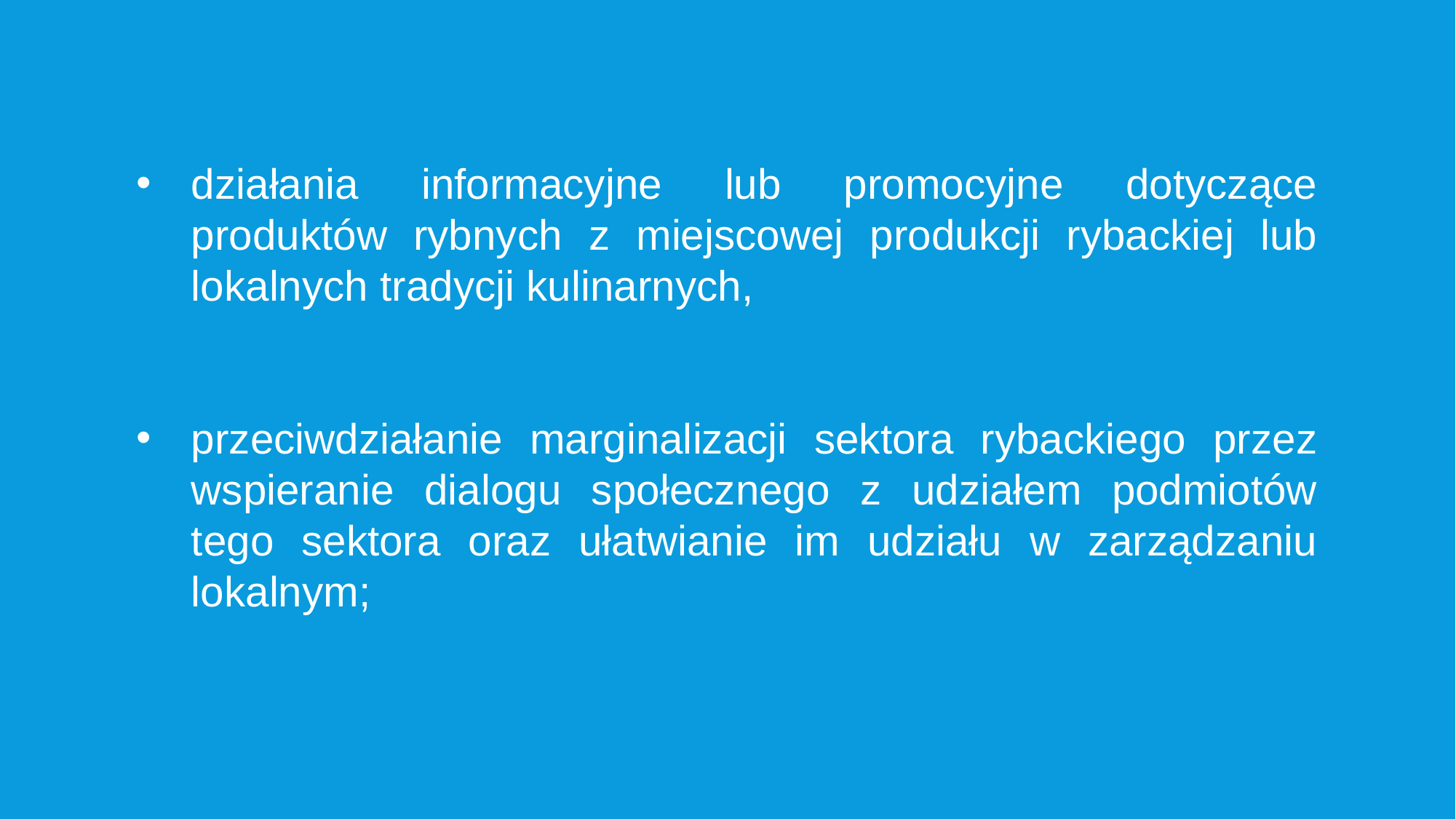

działania informacyjne lub promocyjne dotyczące produktów rybnych z miejscowej produkcji rybackiej lub lokalnych tradycji kulinarnych,

przeciwdziałanie marginalizacji sektora rybackiego przez wspieranie dialogu społecznego z udziałem podmiotów tego sektora oraz ułatwianie im udziału w zarządzaniu lokalnym;